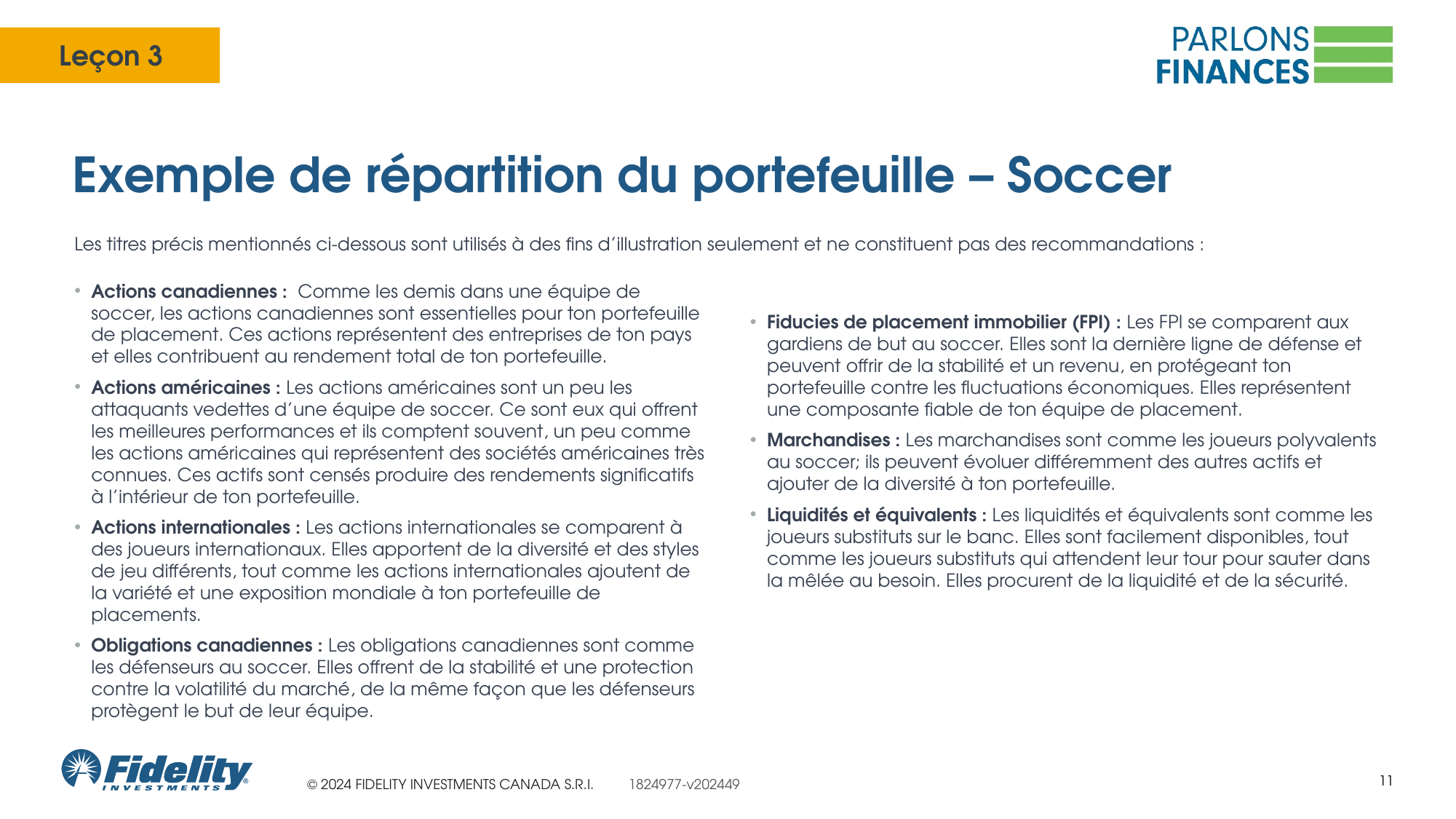

# Exemple de répartition du portefeuille – Soccer
Les titres précis mentionnés ci-dessous sont utilisés à des fins d’illustration seulement et ne constituent pas des recommandations :
Actions canadiennes :  Comme les demis dans une équipe de soccer, les actions canadiennes sont essentielles pour ton portefeuille de placement. Ces actions représentent des entreprises de ton pays et elles contribuent au rendement total de ton portefeuille.
Actions américaines : Les actions américaines sont un peu les attaquants vedettes d’une équipe de soccer. Ce sont eux qui offrent les meilleures performances et ils comptent souvent, un peu comme les actions américaines qui représentent des sociétés américaines très connues. Ces actifs sont censés produire des rendements significatifs à l’intérieur de ton portefeuille.
Actions internationales : Les actions internationales se comparent à des joueurs internationaux. Elles apportent de la diversité et des styles de jeu différents, tout comme les actions internationales ajoutent de la variété et une exposition mondiale à ton portefeuille de placements.
Obligations canadiennes : Les obligations canadiennes sont comme les défenseurs au soccer. Elles offrent de la stabilité et une protection contre la volatilité du marché, de la même façon que les défenseurs protègent le but de leur équipe.

Fiducies de placement immobilier (FPI) : Les FPI se comparent aux gardiens de but au soccer. Elles sont la dernière ligne de défense et peuvent offrir de la stabilité et un revenu, en protégeant ton portefeuille contre les fluctuations économiques. Elles représentent une composante fiable de ton équipe de placement.
Marchandises : Les marchandises sont comme les joueurs polyvalents au soccer; ils peuvent évoluer différemment des autres actifs et ajouter de la diversité à ton portefeuille.
Liquidités et équivalents : Les liquidités et équivalents sont comme les joueurs substituts sur le banc. Elles sont facilement disponibles, tout comme les joueurs substituts qui attendent leur tour pour sauter dans la mêlée au besoin. Elles procurent de la liquidité et de la sécurité.
11